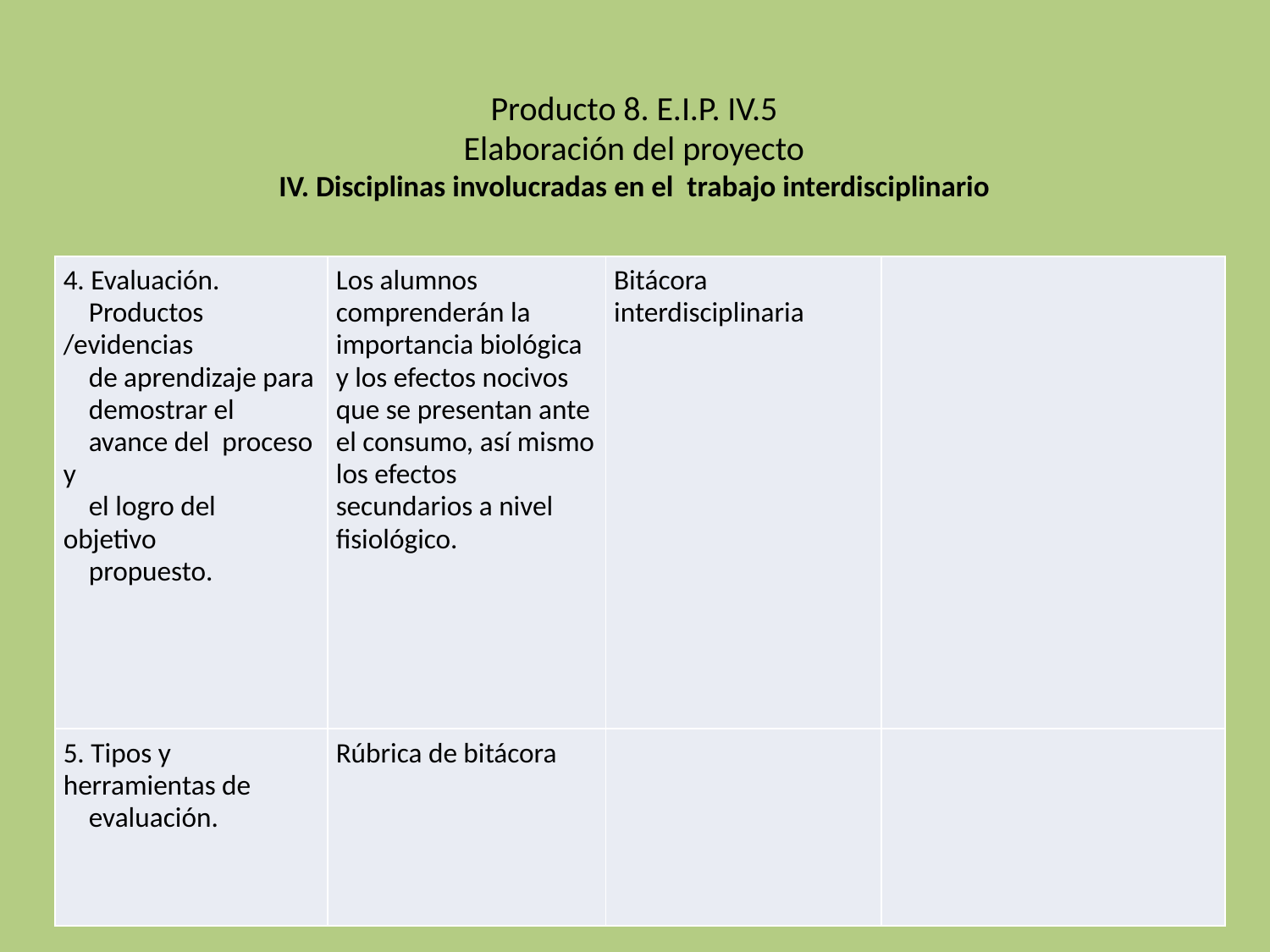

# Producto 8. E.I.P. IV.5 Elaboración del proyecto IV. Disciplinas involucradas en el  trabajo interdisciplinario
| 4. Evaluación. Productos /evidencias de aprendizaje para demostrar el avance del proceso y el logro del objetivo propuesto. | Los alumnos comprenderán la importancia biológica y los efectos nocivos que se presentan ante el consumo, así mismo los efectos secundarios a nivel fisiológico. | Bitácora interdisciplinaria |  |
| --- | --- | --- | --- |
| 5. Tipos y herramientas de evaluación. | Rúbrica de bitácora |  |  |
27